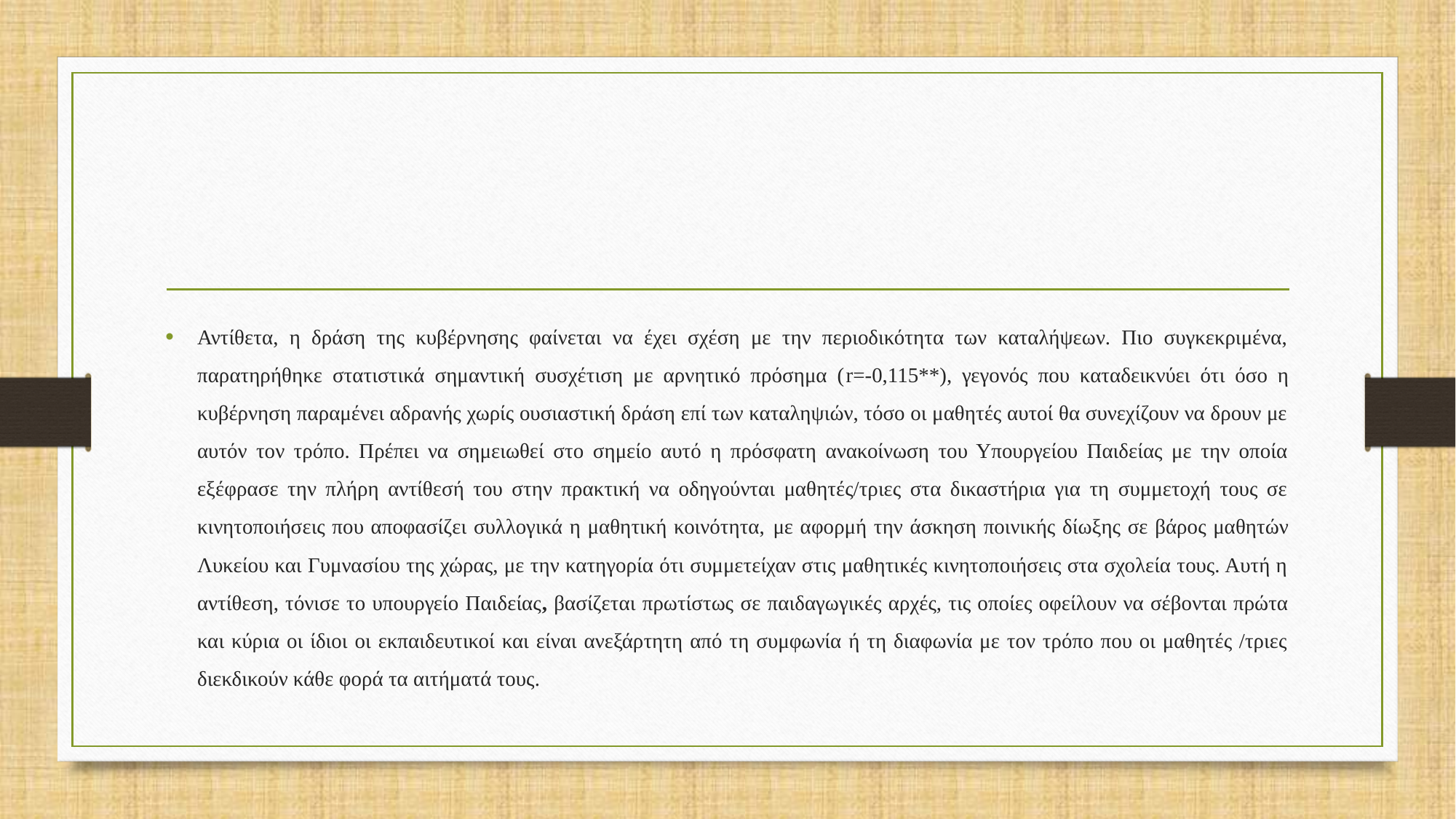

#
Αντίθετα, η δράση της κυβέρνησης φαίνεται να έχει σχέση με την περιοδικότητα των καταλήψεων. Πιο συγκεκριμένα, παρατηρήθηκε στατιστικά σημαντική συσχέτιση με αρνητικό πρόσημα (r=-0,115**), γεγονός που καταδεικνύει ότι όσο η κυβέρνηση παραμένει αδρανής χωρίς ουσιαστική δράση επί των καταληψιών, τόσο οι μαθητές αυτοί θα συνεχίζουν να δρουν με αυτόν τον τρόπο. Πρέπει να σημειωθεί στο σημείο αυτό η πρόσφατη ανακοίνωση του Υπουργείου Παιδείας με την οποία εξέφρασε την πλήρη αντίθεσή του στην πρακτική να οδηγούνται μαθητές/τριες στα δικαστήρια για τη συμμετοχή τους σε κινητοποιήσεις που αποφασίζει συλλογικά η μαθητική κοινότητα, με αφορμή την άσκηση ποινικής δίωξης σε βάρος μαθητών Λυκείου και Γυμνασίου της χώρας, με την κατηγορία ότι συμμετείχαν στις μαθητικές κινητοποιήσεις στα σχολεία τους. Αυτή η αντίθεση, τόνισε το υπουργείο Παιδείας, βασίζεται πρωτίστως σε παιδαγωγικές αρχές, τις οποίες οφείλουν να σέβονται πρώτα και κύρια οι ίδιοι οι εκπαιδευτικοί και είναι ανεξάρτητη από τη συμφωνία ή τη διαφωνία με τον τρόπο που οι μαθητές /τριες διεκδικούν κάθε φορά τα αιτήματά τους.